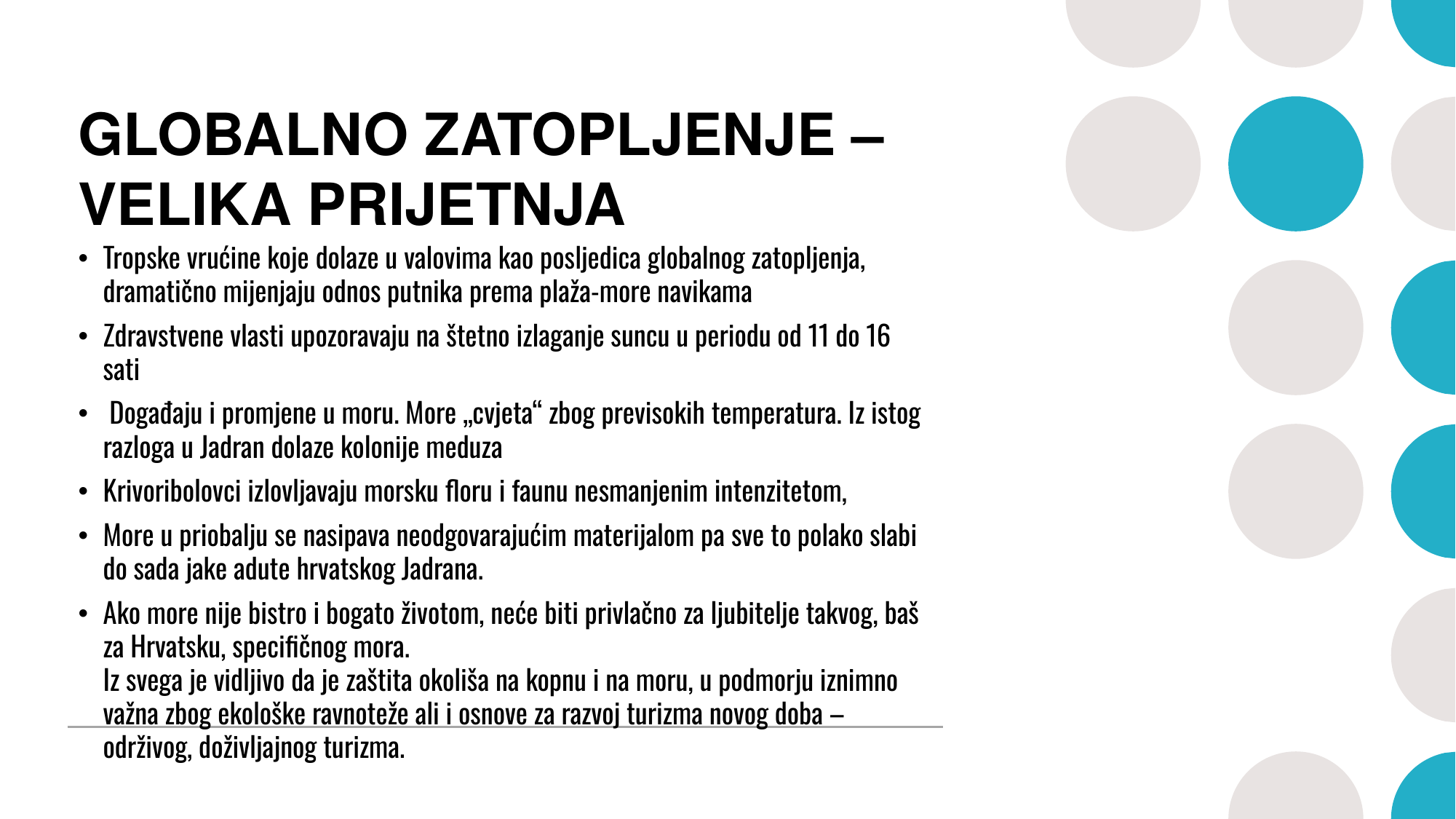

# GLOBALNO ZATOPLJENJE – VELIKA PRIJETNJA
Tropske vrućine koje dolaze u valovima kao posljedica globalnog zatopljenja, dramatično mijenjaju odnos putnika prema plaža-more navikama
Zdravstvene vlasti upozoravaju na štetno izlaganje suncu u periodu od 11 do 16 sati
 Događaju i promjene u moru. More „cvjeta“ zbog previsokih temperatura. Iz istog razloga u Jadran dolaze kolonije meduza
Krivoribolovci izlovljavaju morsku floru i faunu nesmanjenim intenzitetom,
More u priobalju se nasipava neodgovarajućim materijalom pa sve to polako slabi do sada jake adute hrvatskog Jadrana.
Ako more nije bistro i bogato životom, neće biti privlačno za ljubitelje takvog, baš za Hrvatsku, specifičnog mora.
Iz svega je vidljivo da je zaštita okoliša na kopnu i na moru, u podmorju iznimno važna zbog ekološke ravnoteže ali i osnove za razvoj turizma novog doba – održivog, doživljajnog turizma.